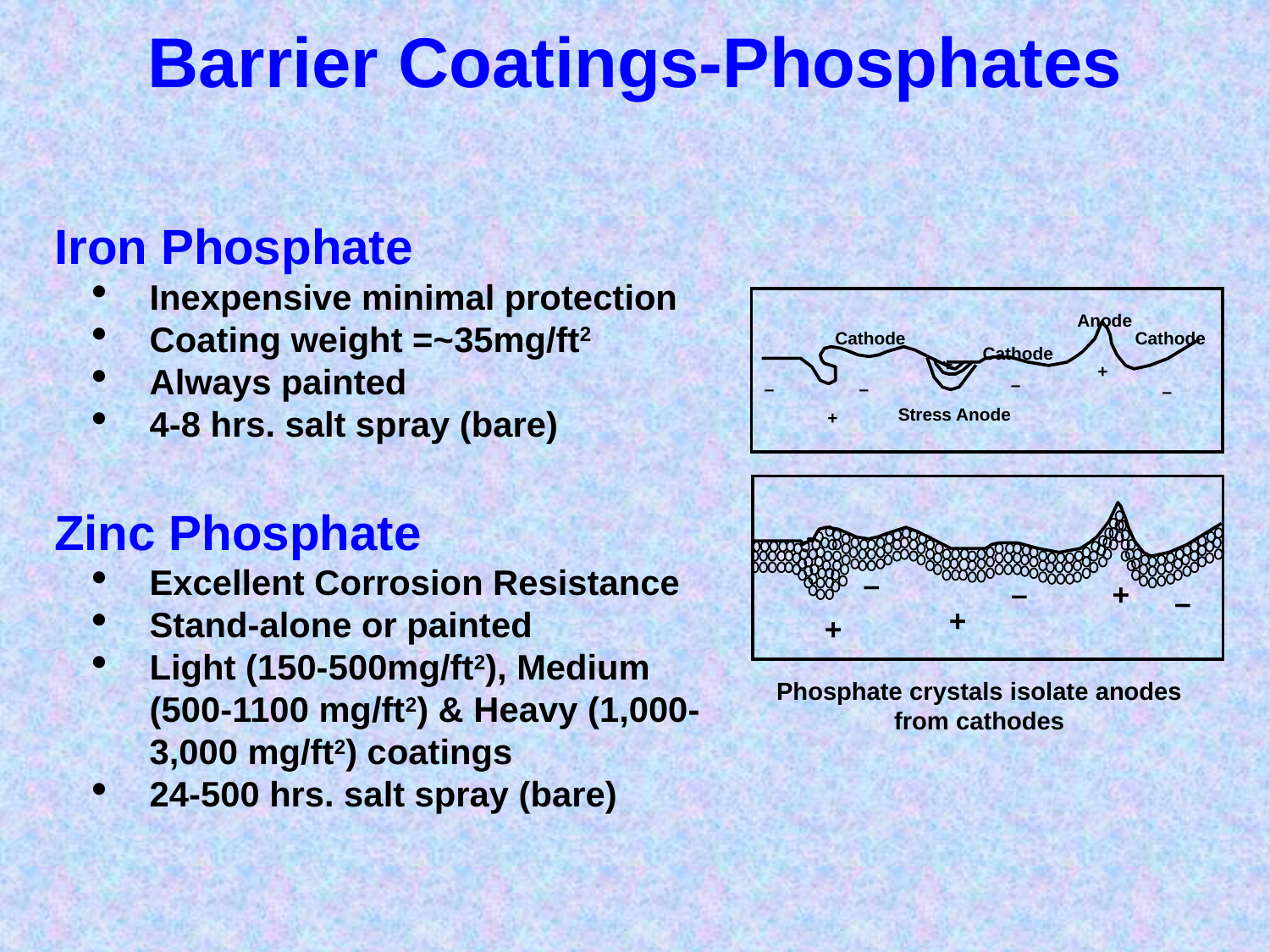

# Barrier Coatings-Phosphates
Iron Phosphate
Inexpensive minimal protection
Coating weight =~35mg/ft2
Always painted
4-8 hrs. salt spray (bare)

Zinc Phosphate
Excellent Corrosion Resistance
Stand-alone or painted
Light (150-500mg/ft2), Medium (500-1100 mg/ft2) & Heavy (1,000-3,000 mg/ft2) coatings
24-500 hrs. salt spray (bare)

Anode
Cathode
Cathode
+

+
Cathode
–
–
–
–

+
Stress Anode

–

–
+

–

+

+

Phosphate crystals isolate anodes from cathodes